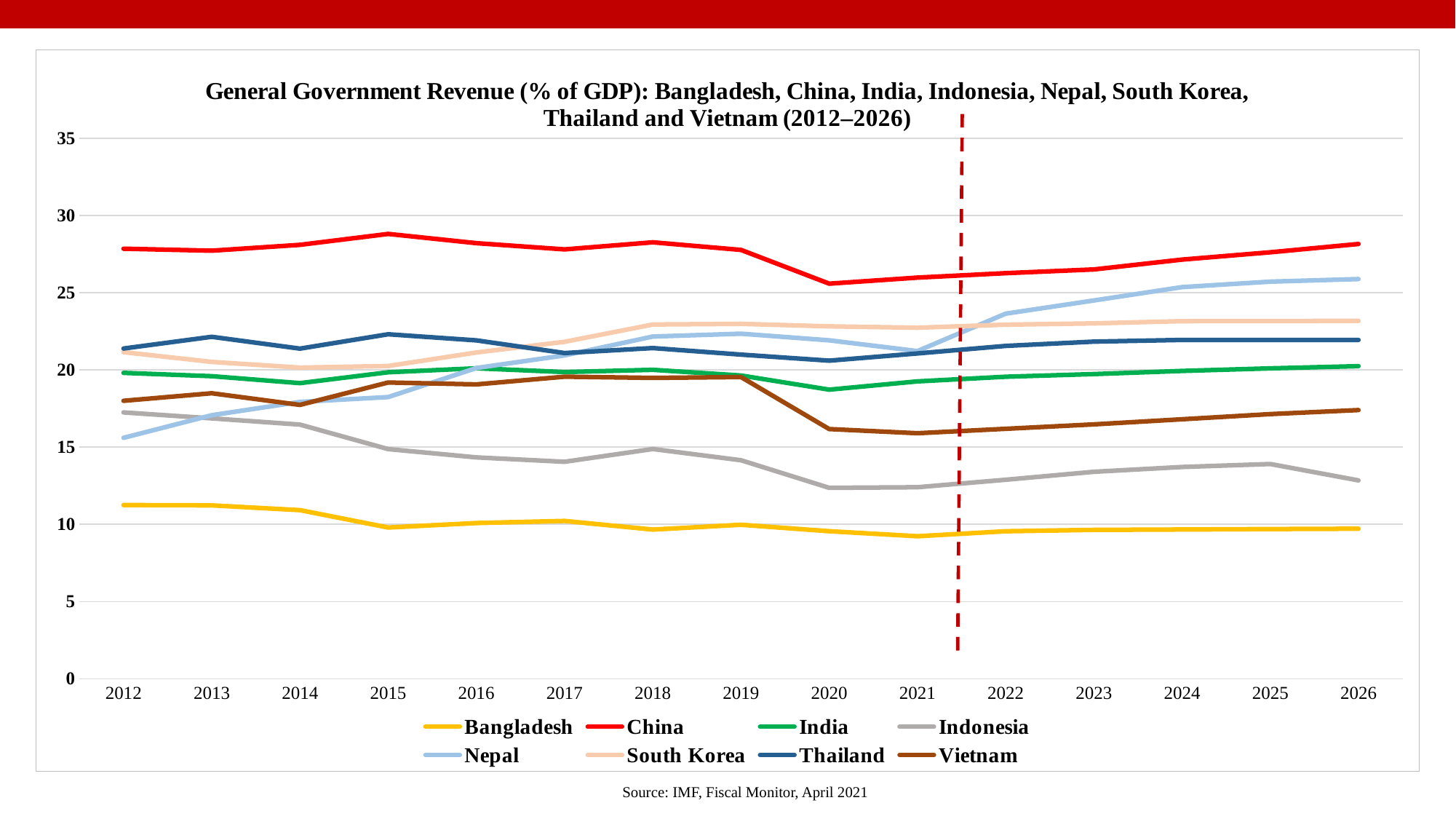

### Chart: General Government Revenue (% of GDP): Bangladesh, China, India, Indonesia, Nepal, South Korea, Thailand and Vietnam (2012–2026)

| Category | Bangladesh | China | India | Indonesia | Nepal | South Korea | Thailand | Vietnam |
|---|---|---|---|---|---|---|---|---|
| 2012 | 11.247398607283522 | 27.857013613482017 | 19.814295339606456 | 17.2493455749896 | 15.602488556210675 | 21.156521027228937 | 21.390818762749774 | 18.004198465243377 |
| 2013 | 11.22890940804215 | 27.728282677142918 | 19.60032990549712 | 16.864417379830936 | 17.069501588028853 | 20.52370132258436 | 22.15107490800461 | 18.49299767834478 |
| 2014 | 10.920353919074442 | 28.107864028521277 | 19.149373514191577 | 16.460577729014826 | 17.930538254306146 | 20.15466793437194 | 21.38508901223894 | 17.738238931503453 |
| 2015 | 9.79435179603249 | 28.81332635080322 | 19.853890285052067 | 14.874655838178818 | 18.246976318032633 | 20.259762786995868 | 22.314582965352027 | 19.190369899484804 |
| 2016 | 10.08538640402012 | 28.21512595683391 | 20.11283383009329 | 14.337500561274341 | 20.129345241326956 | 21.133520931283943 | 21.91917518848564 | 19.066705832374584 |
| 2017 | 10.219983101660207 | 27.811388851068074 | 19.866065608974584 | 14.053316643830978 | 20.945708210087915 | 21.82597454341757 | 21.096768393094695 | 19.565299877878914 |
| 2018 | 9.661141962070035 | 28.272143332459553 | 20.011531173753745 | 14.88076555467918 | 22.16572743857944 | 22.945932883733715 | 21.42099513008053 | 19.488490097727095 |
| 2019 | 9.972772281706078 | 27.777557081005323 | 19.644505825652242 | 14.15363448296986 | 22.35182563786095 | 22.987954705264578 | 20.997487504422885 | 19.54259077693119 |
| 2020 | 9.556161122012954 | 25.592166507773435 | 18.727411344016794 | 12.364844516392925 | 21.923054833825457 | 22.826303441137686 | 20.604531723764474 | 16.171258043430665 |
| 2021 | 9.230524877614704 | 25.98486655157081 | 19.262297910729153 | 12.405454630315486 | 21.225839991151833 | 22.736917745764533 | 21.07219102121684 | 15.902443163730219 |
| 2022 | 9.553394546007182 | 26.270382655230833 | 19.56333992462701 | 12.887823411473823 | 23.648414533333145 | 22.93532043937768 | 21.558672831835615 | 16.188483915148876 |
| 2023 | 9.641306206118806 | 26.513363254408308 | 19.736176277156453 | 13.404354384340495 | 24.504472297880348 | 23.018361017244963 | 21.839152288502884 | 16.475678915604583 |
| 2024 | 9.666075360064342 | 27.15018654821054 | 19.938910597911345 | 13.71435212232453 | 25.36970120674796 | 23.163756774705636 | 21.947197703633105 | 16.806585541553307 |
| 2025 | 9.69408662888748 | 27.62573421072786 | 20.107562175187983 | 13.908139936512978 | 25.722885772995213 | 23.172372454825684 | 21.947197703633144 | 17.140407088556824 |
| 2026 | 9.715984030853797 | 28.163158125270822 | 20.247797775858594 | 12.84620432452887 | 25.89019373837892 | 23.181010316417506 | 21.947197703633137 | 17.4052712213043 |
Source: IMF, Fiscal Monitor, April 2021